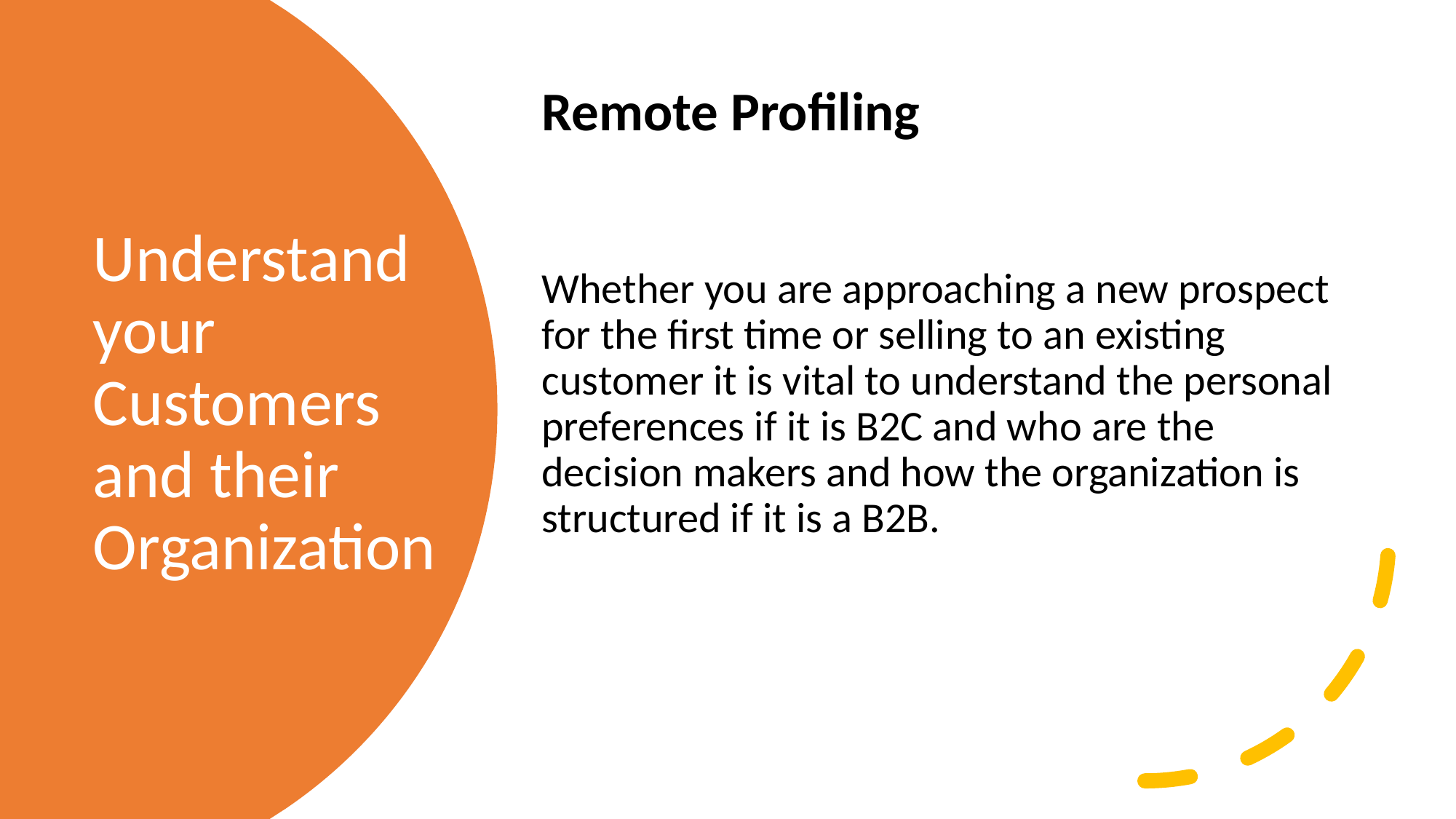

Whether you are approaching a new prospect for the first time or selling to an existing customer it is vital to understand the personal preferences if it is B2C and who are the decision makers and how the organization is structured if it is a B2B.
Remote Profiling
# Understand your Customers and their Organization